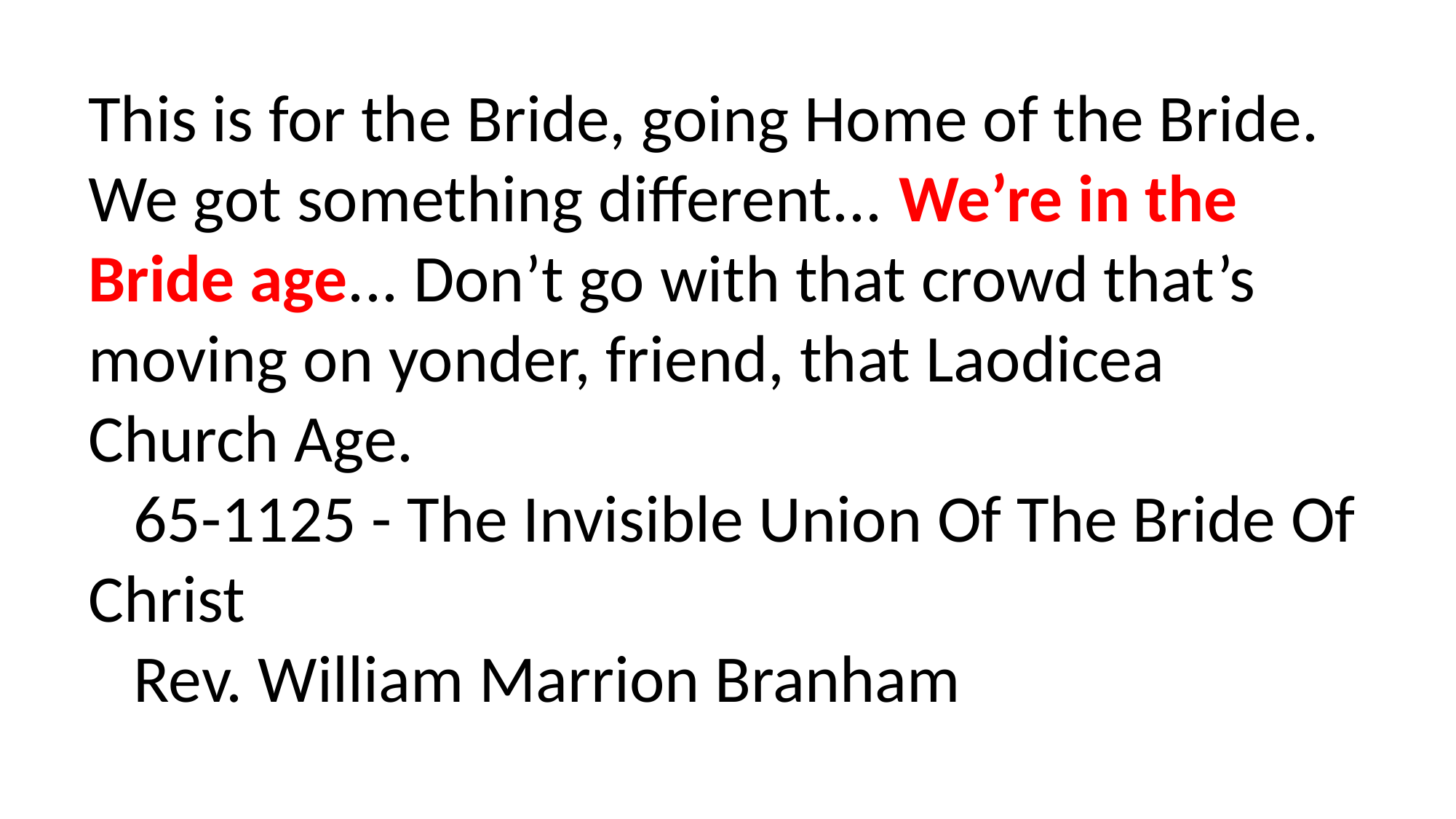

This is for the Bride, going Home of the Bride. We got something different... We’re in the Bride age... Don’t go with that crowd that’s moving on yonder, friend, that Laodicea Church Age.
   65-1125 - The Invisible Union Of The Bride Of Christ
   Rev. William Marrion Branham